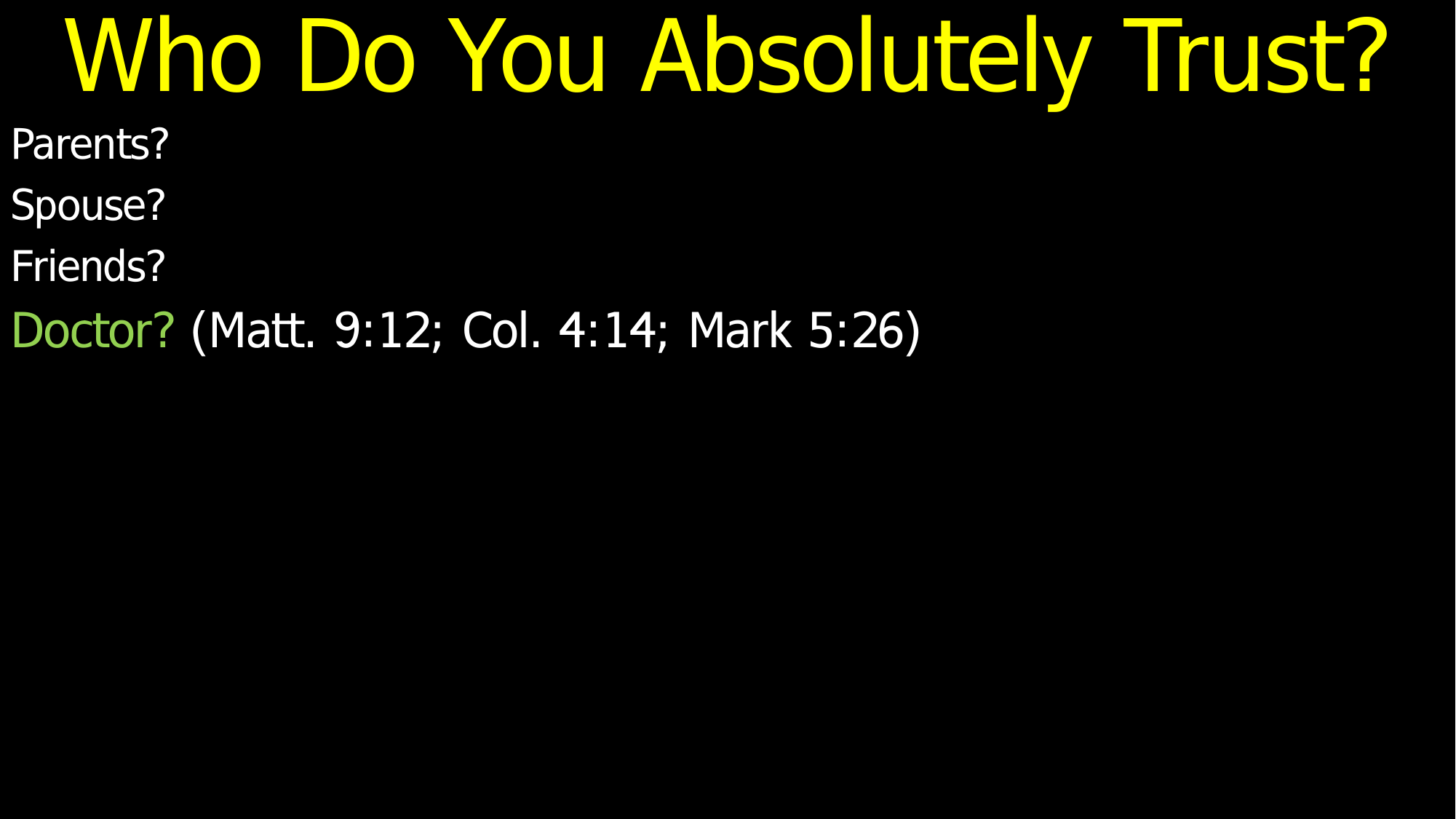

# Who Do You Absolutely Trust?
Parents?
Spouse?
Friends?
Doctor? (Matt. 9:12; Col. 4:14; Mark 5:26)